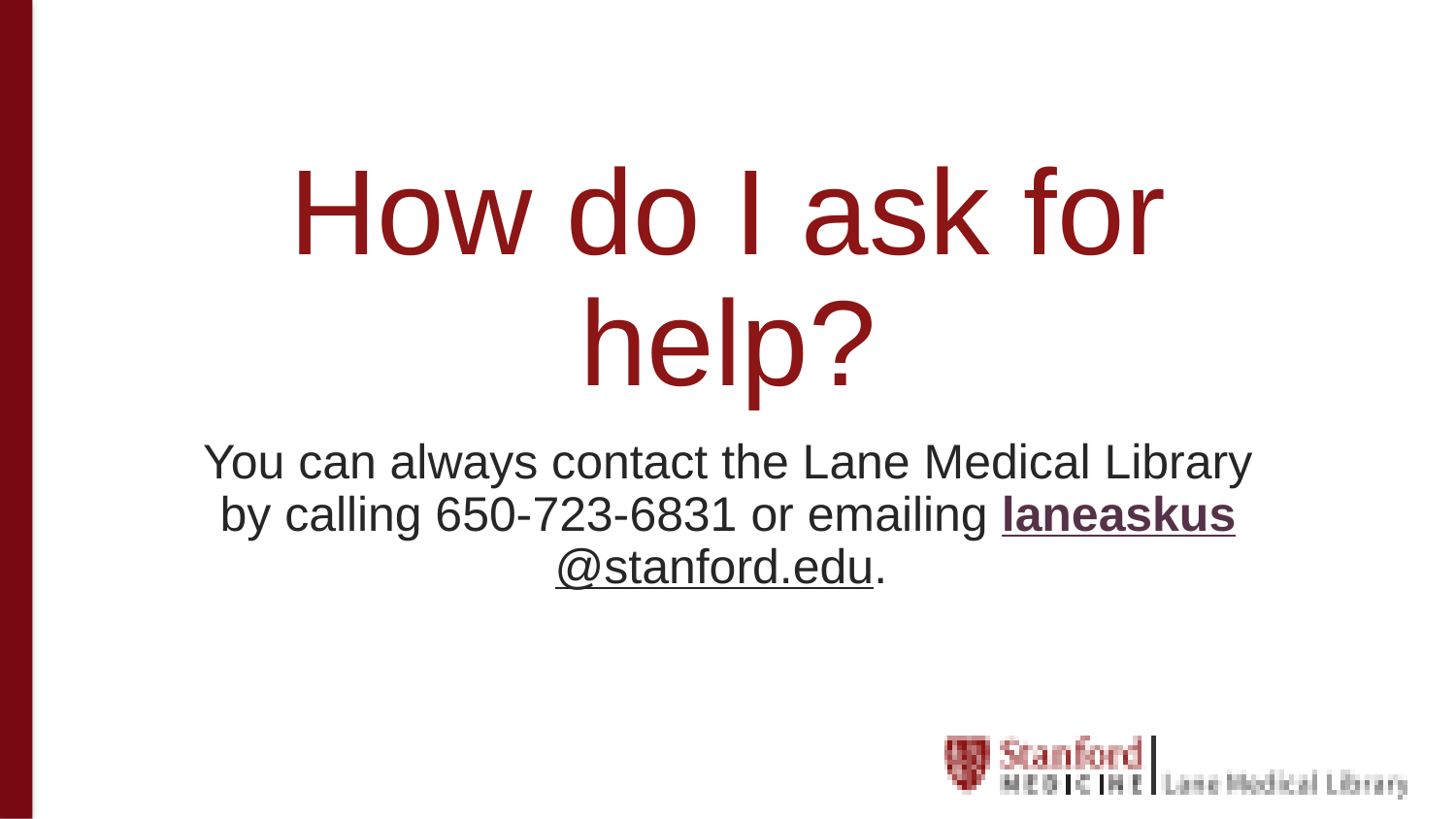

# How do I ask for help?
You can always contact the Lane Medical Library by calling 650-723-6831 or emailing laneaskus@stanford.edu.